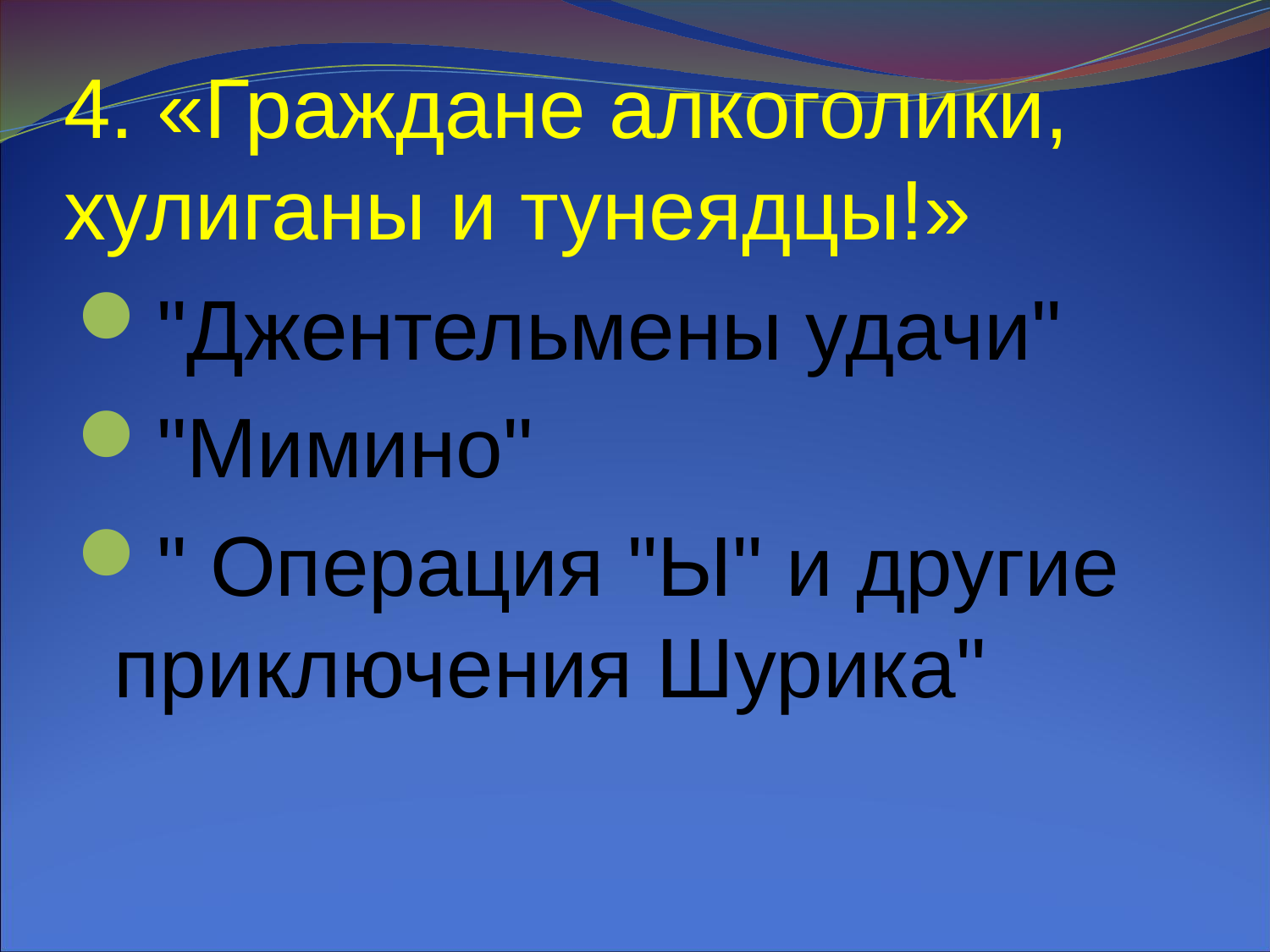

# 4. «Граждане алкоголики, хулиганы и тунеядцы!»
"Джентельмены удачи"
"Мимино"
" Операция "Ы" и другие приключения Шурика"